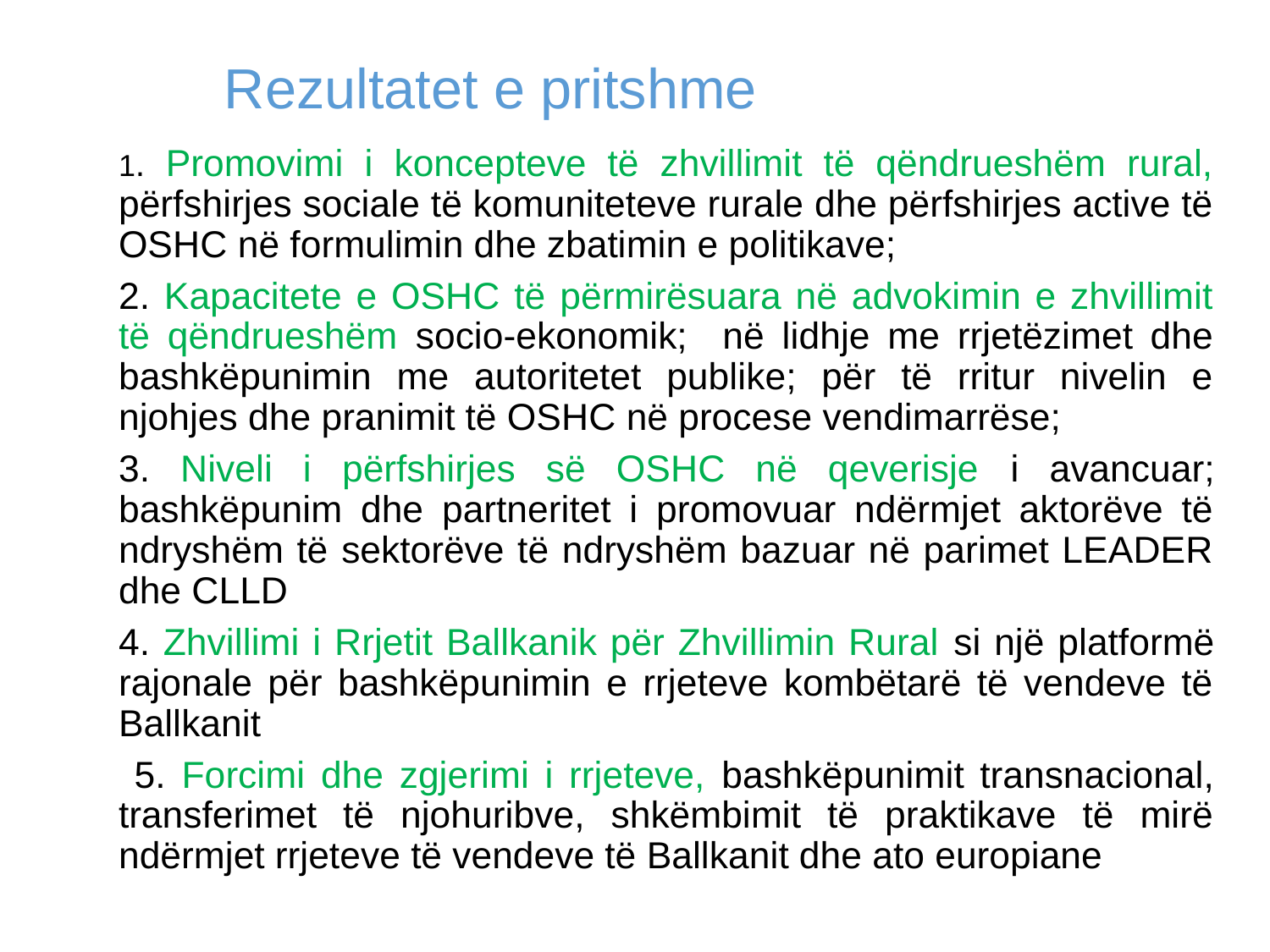

# Rezultatet e pritshme
1. Promovimi i koncepteve të zhvillimit të qëndrueshëm rural, përfshirjes sociale të komuniteteve rurale dhe përfshirjes active të OSHC në formulimin dhe zbatimin e politikave;
2. Kapacitete e OSHC të përmirësuara në advokimin e zhvillimit të qëndrueshëm socio-ekonomik;  në lidhje me rrjetëzimet dhe bashkëpunimin me autoritetet publike; për të rritur nivelin e njohjes dhe pranimit të OSHC në procese vendimarrëse;
3. Niveli i përfshirjes së OSHC në qeverisje i avancuar; bashkëpunim dhe partneritet i promovuar ndërmjet aktorëve të ndryshëm të sektorëve të ndryshëm bazuar në parimet LEADER dhe CLLD
4. Zhvillimi i Rrjetit Ballkanik për Zhvillimin Rural si një platformë rajonale për bashkëpunimin e rrjeteve kombëtarë të vendeve të Ballkanit
 5. Forcimi dhe zgjerimi i rrjeteve, bashkëpunimit transnacional, transferimet të njohuribve, shkëmbimit të praktikave të mirë ndërmjet rrjeteve të vendeve të Ballkanit dhe ato europiane